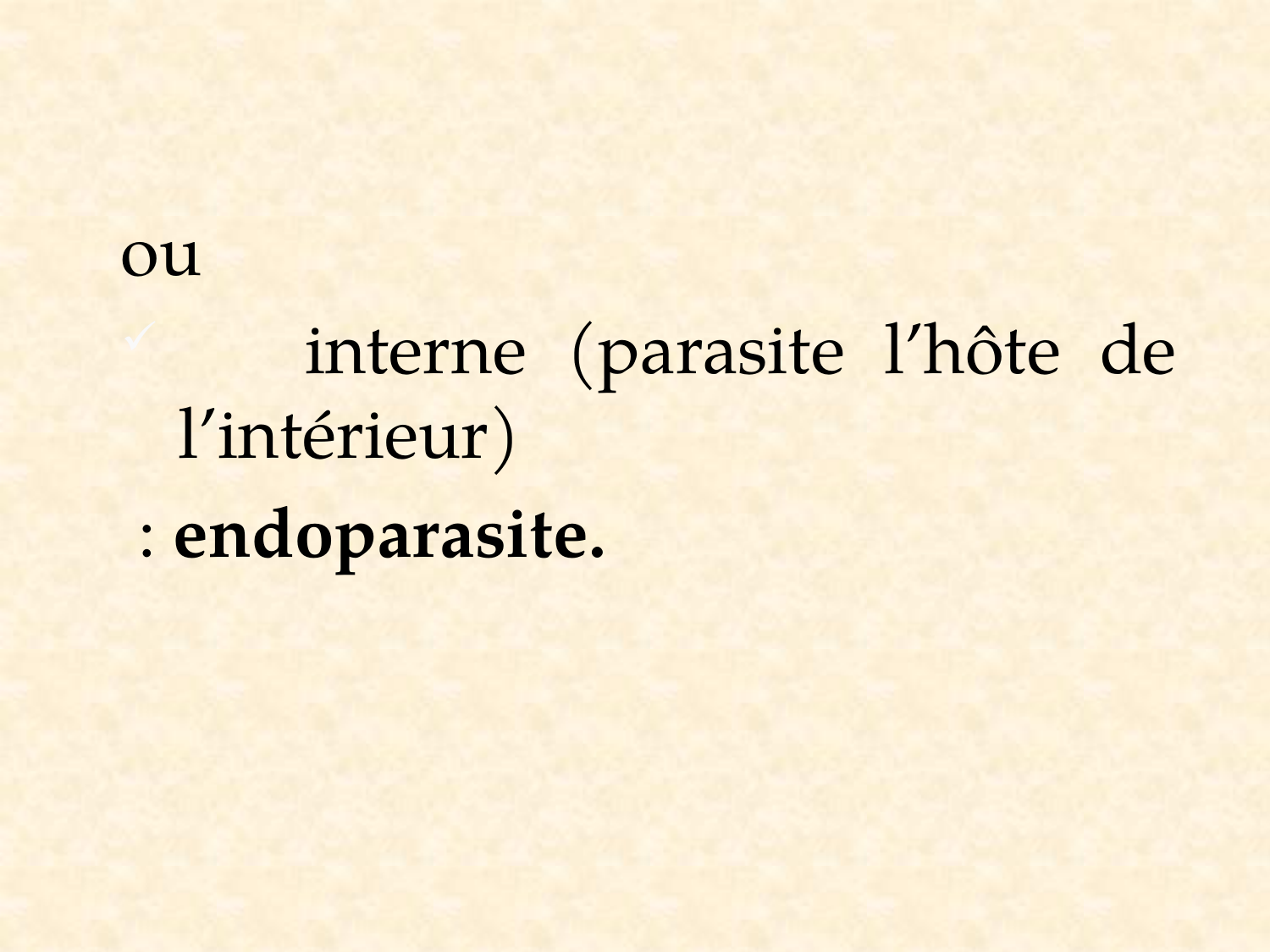

ou
	interne (parasite l’hôte de l’intérieur)
 : endoparasite.